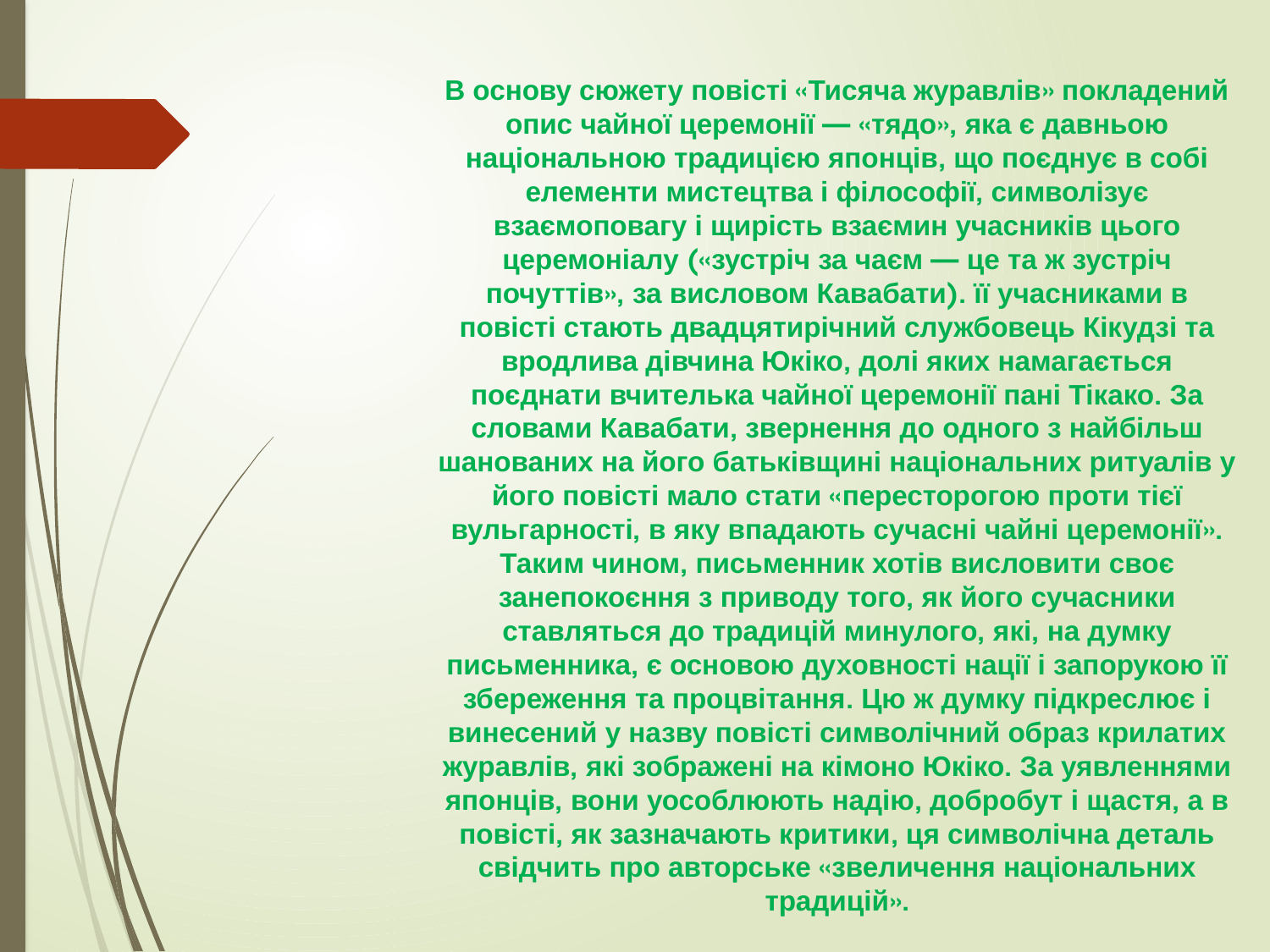

В основу сюжету повісті «Тисяча журавлів» покладений опис чайної церемонії — «тядо», яка є давньою національною традицією японців, що поєднує в собі елементи мистецтва і філософії, символізує взаємоповагу і щирість взаємин учасників цього церемоніалу («зустріч за чаєм — це та ж зустріч почуттів», за висловом Кавабати). її учасниками в повісті стають двадцятирічний службовець Кікудзі та вродлива дівчина Юкіко, долі яких намагається поєднати вчителька чайної церемонії пані Тікако. За словами Кавабати, звернення до одного з найбільш шанованих на його батьківщині національних ритуалів у його повісті мало стати «пересторогою проти тієї вульгарності, в яку впадають сучасні чайні церемонії». Таким чином, письменник хотів висловити своє занепокоєння з приводу того, як його сучасники ставляться до традицій минулого, які, на думку письменника, є основою духовності нації і запорукою її збереження та процвітання. Цю ж думку підкреслює і винесений у назву повісті символічний образ крилатих журавлів, які зображені на кімоно Юкіко. За уявленнями японців, вони уособлюють надію, добробут і щастя, а в повісті, як зазначають критики, ця символічна деталь свідчить про авторське «звеличення національних традицій».